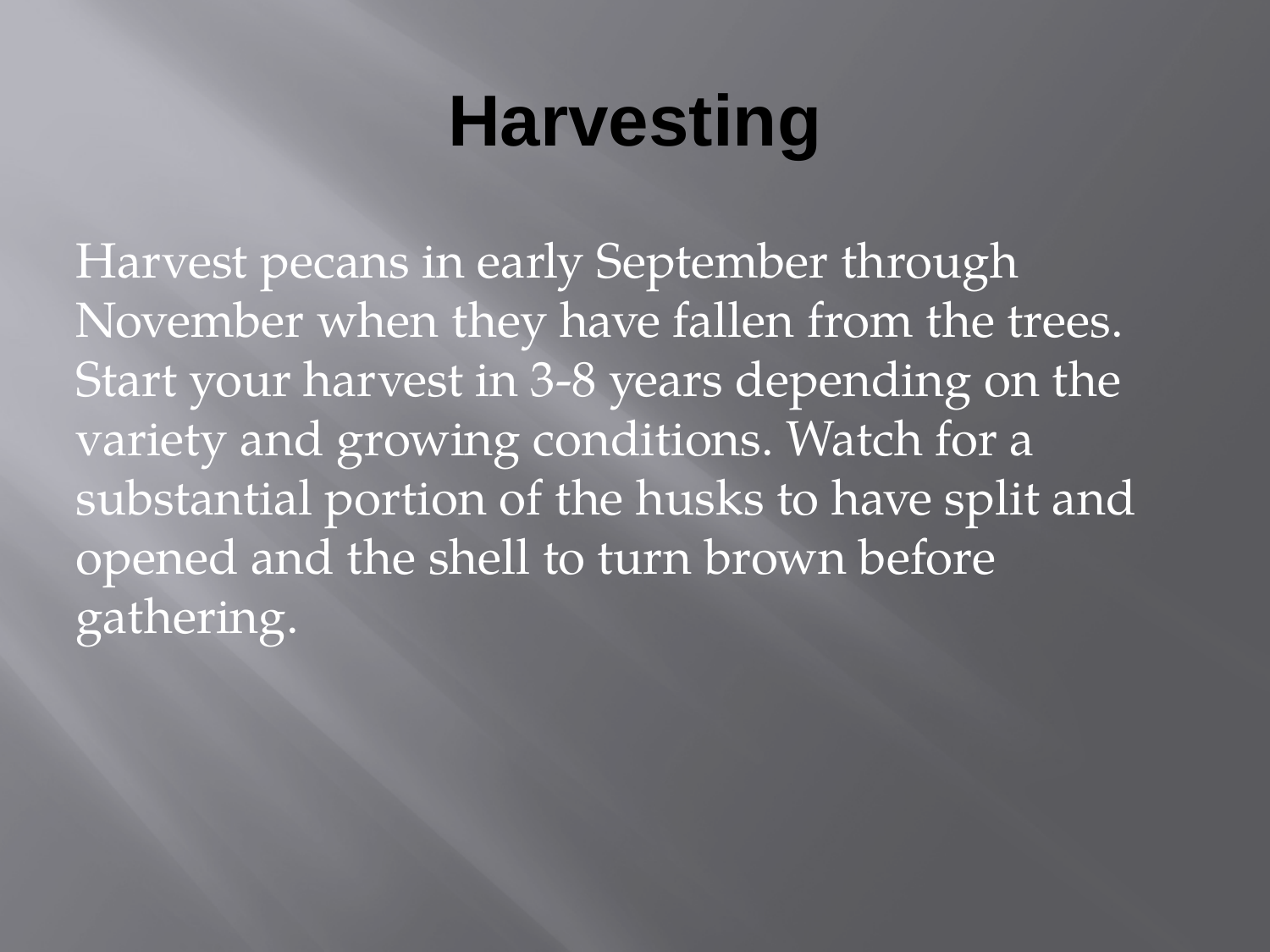

# Harvesting
Harvest pecans in early September through November when they have fallen from the trees. Start your harvest in 3-8 years depending on the variety and growing conditions. Watch for a substantial portion of the husks to have split and opened and the shell to turn brown before gathering.